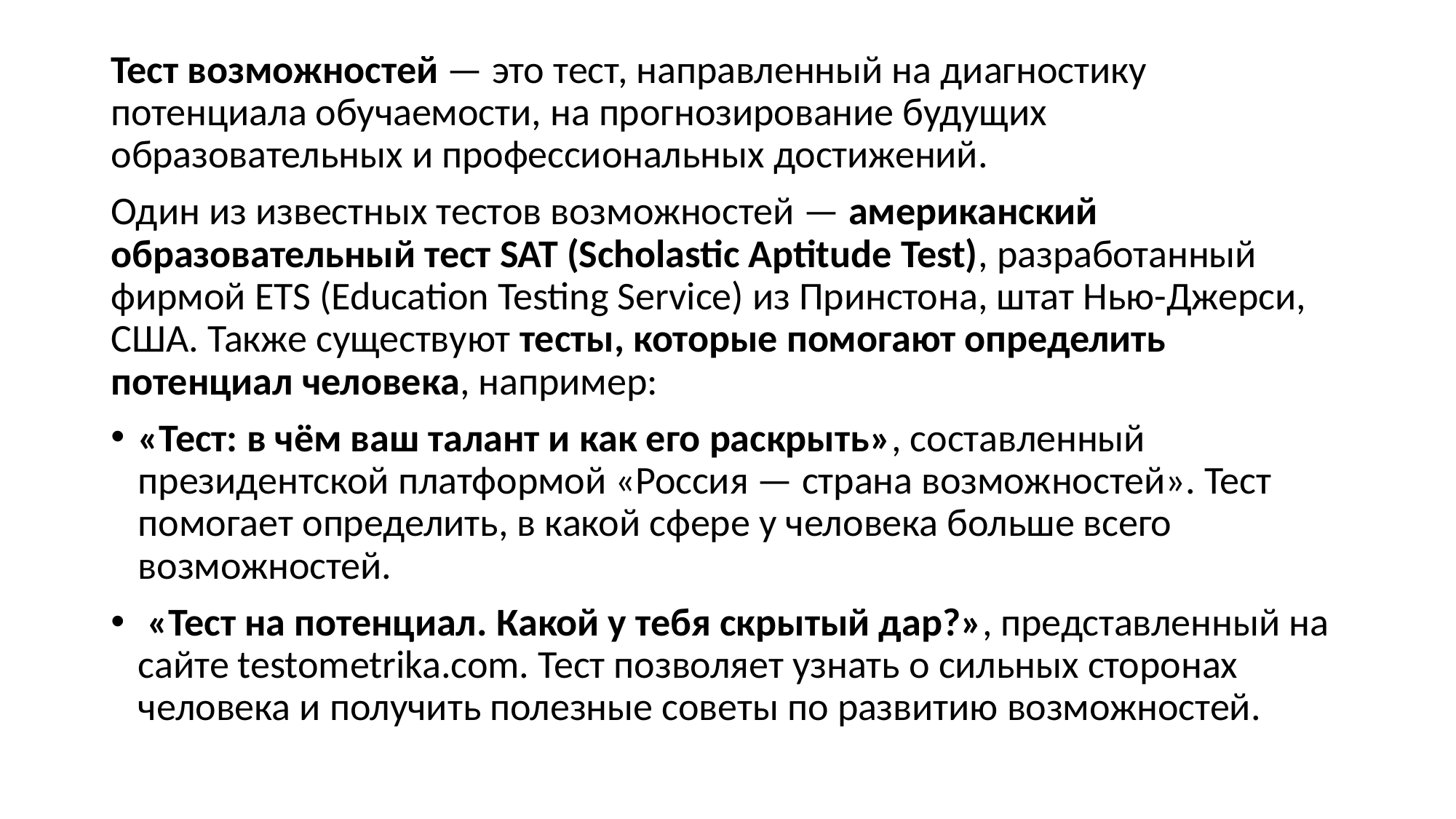

#
Тест возможностей — это тест, направленный на диагностику потенциала обучаемости, на прогнозирование будущих образовательных и профессиональных достижений.
Один из известных тестов возможностей — американский образовательный тест SAT (Scholastic Aptitude Test), разработанный фирмой ETS (Education Testing Service) из Принстона, штат Нью-Джерси, США. Также существуют тесты, которые помогают определить потенциал человека, например:
«Тест: в чём ваш талант и как его раскрыть», составленный президентской платформой «Россия — страна возможностей». Тест помогает определить, в какой сфере у человека больше всего возможностей.
 «Тест на потенциал. Какой у тебя скрытый дар?», представленный на сайте testometrika.com. Тест позволяет узнать о сильных сторонах человека и получить полезные советы по развитию возможностей.